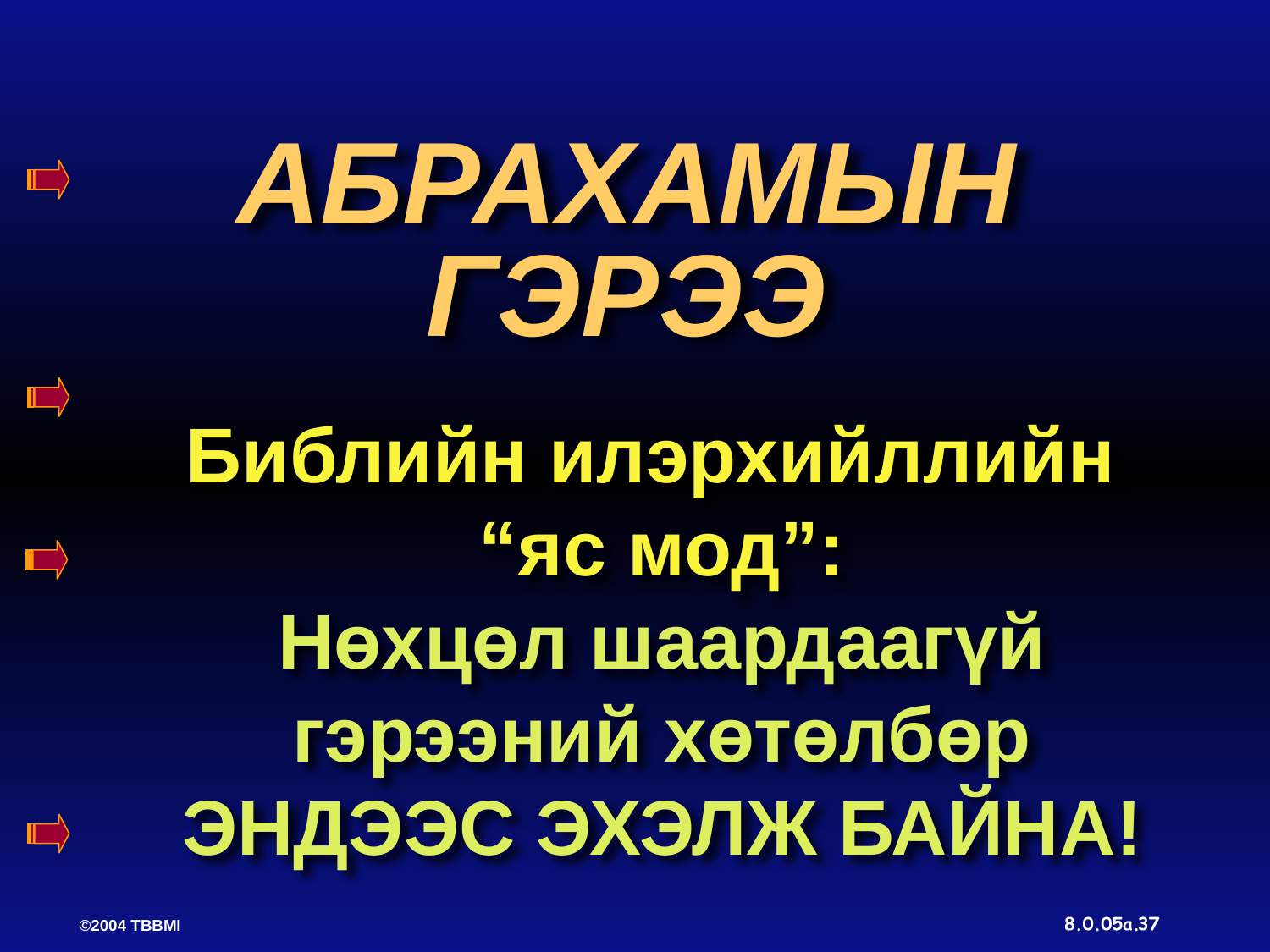

АБРАХАМЫН ГЭРЭЭ

Библийн илэрхийллийн
“яс мод”:
Нөхцөл шаардаагүй гэрээний хөтөлбөр
ЭНДЭЭС ЭХЭЛЖ БАЙНА!

8.0.05a.
37
©2004 TBBMI